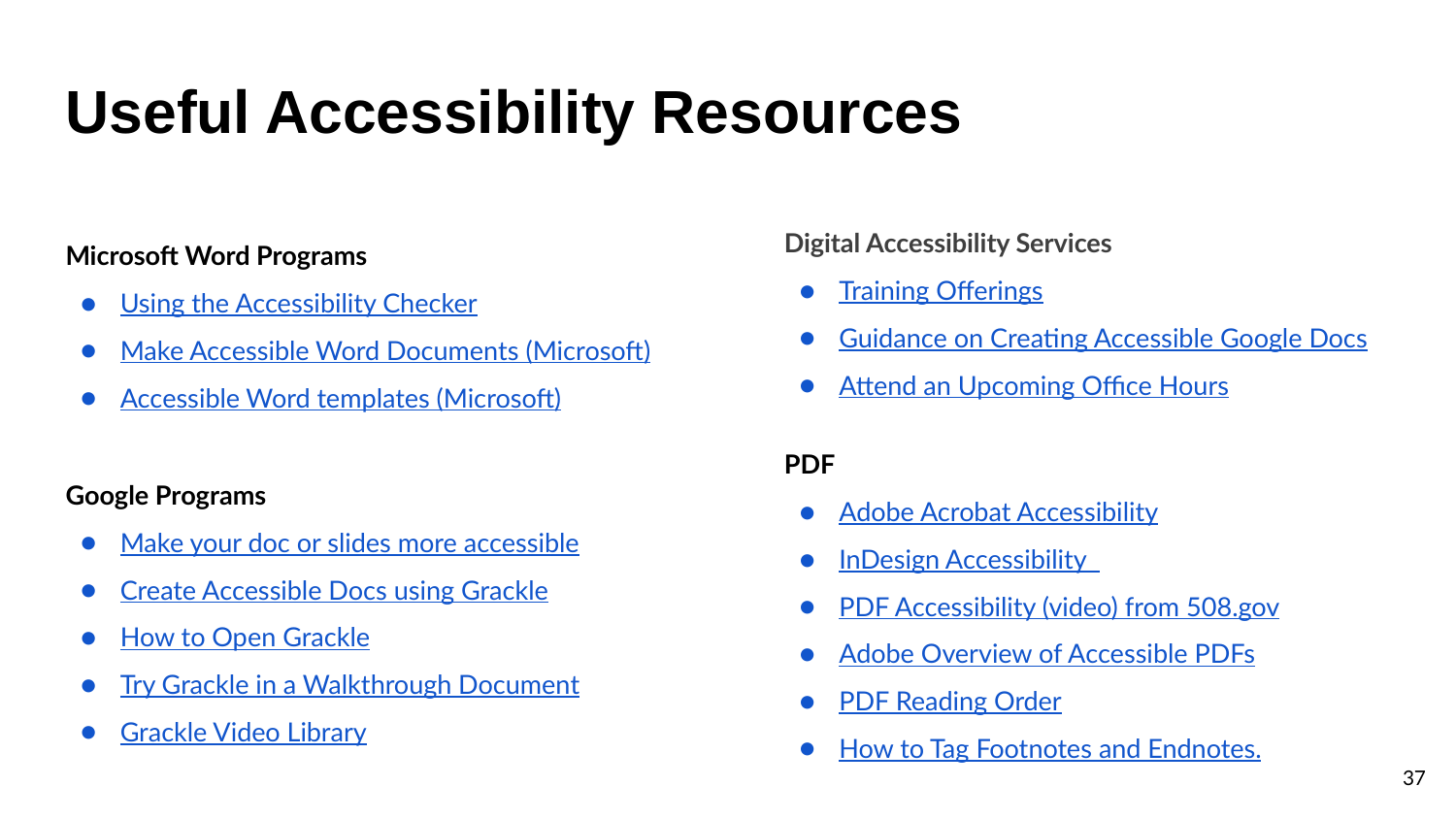

# Useful Accessibility Resources
Digital Accessibility Services
Training Offerings
Guidance on Creating Accessible Google Docs
Attend an Upcoming Office Hours
PDF
Adobe Acrobat Accessibility
InDesign Accessibility
PDF Accessibility (video) from 508.gov
Adobe Overview of Accessible PDFs
PDF Reading Order
How to Tag Footnotes and Endnotes.
Microsoft Word Programs
Using the Accessibility Checker
Make Accessible Word Documents (Microsoft)
Accessible Word templates (Microsoft)
Google Programs
Make your doc or slides more accessible
Create Accessible Docs using Grackle
How to Open Grackle
Try Grackle in a Walkthrough Document
Grackle Video Library
37